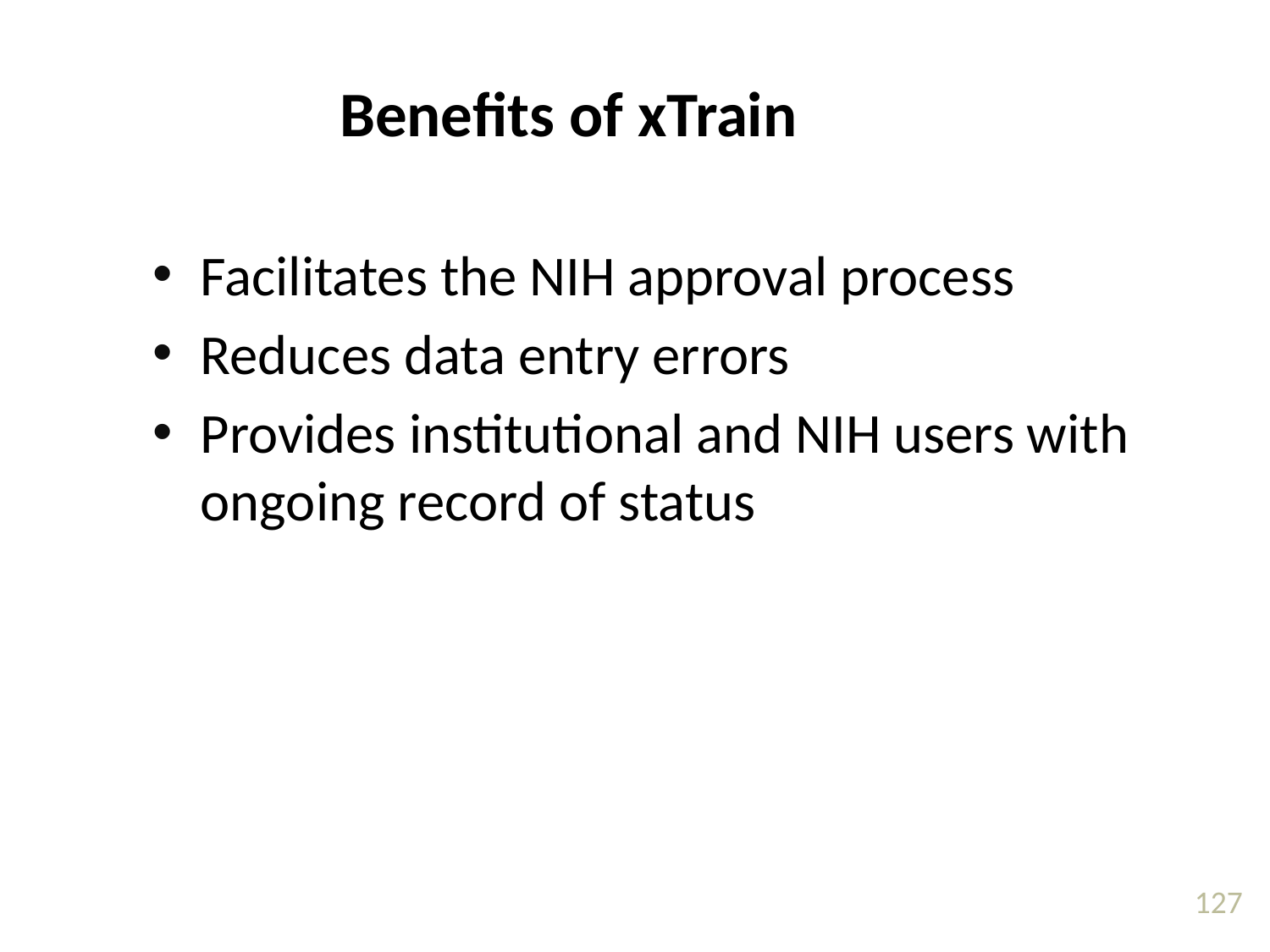

Benefits of xTrain
Facilitates the NIH approval process
Reduces data entry errors
Provides institutional and NIH users with ongoing record of status
127